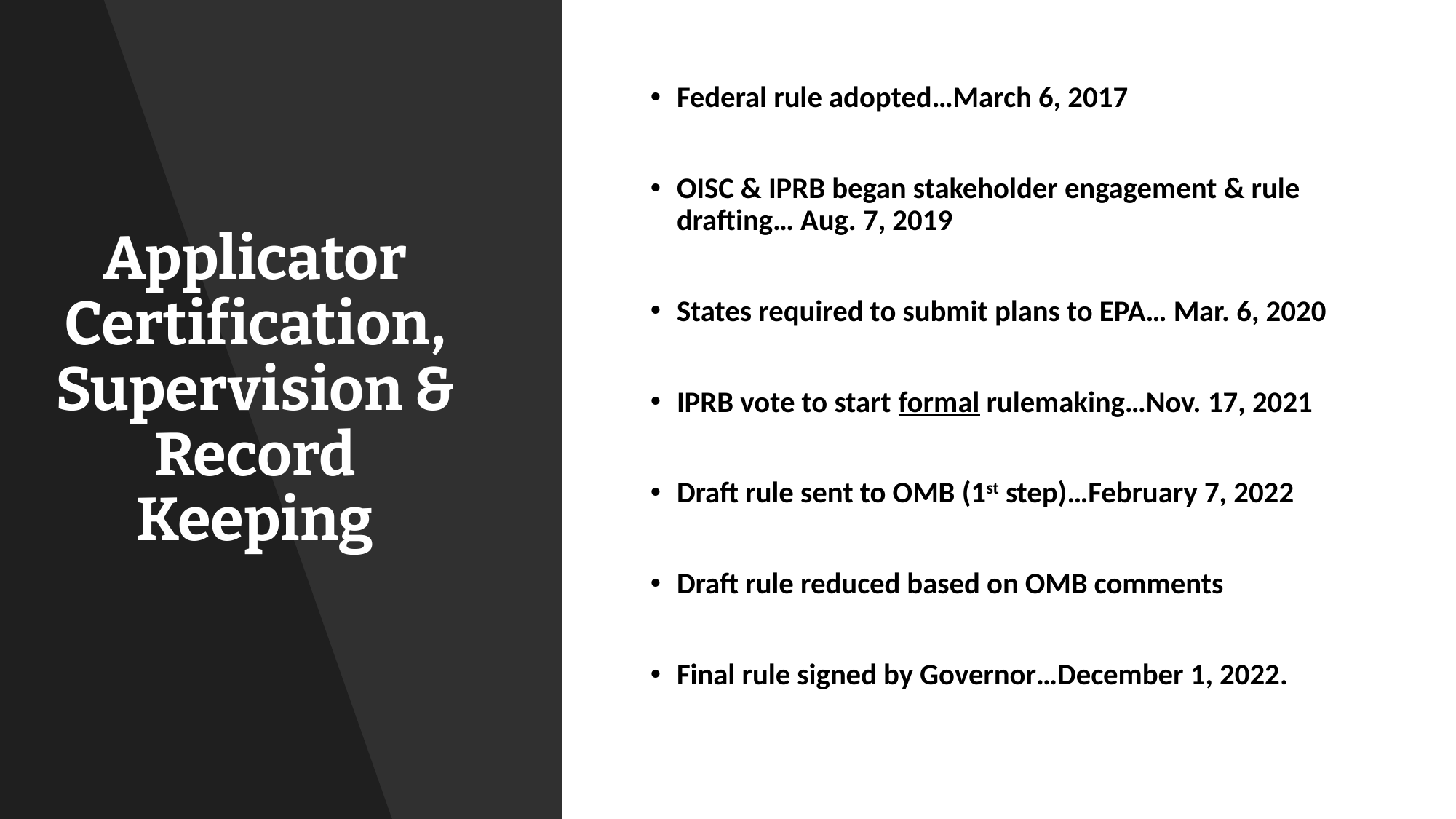

# Applicator Certification, Supervision & Record Keeping
Federal rule adopted…March 6, 2017

OISC & IPRB began stakeholder engagement & rule drafting… Aug. 7, 2019

States required to submit plans to EPA… Mar. 6, 2020

IPRB vote to start formal rulemaking…Nov. 17, 2021

Draft rule sent to OMB (1st step)…February 7, 2022

Draft rule reduced based on OMB comments

Final rule signed by Governor…December 1, 2022.